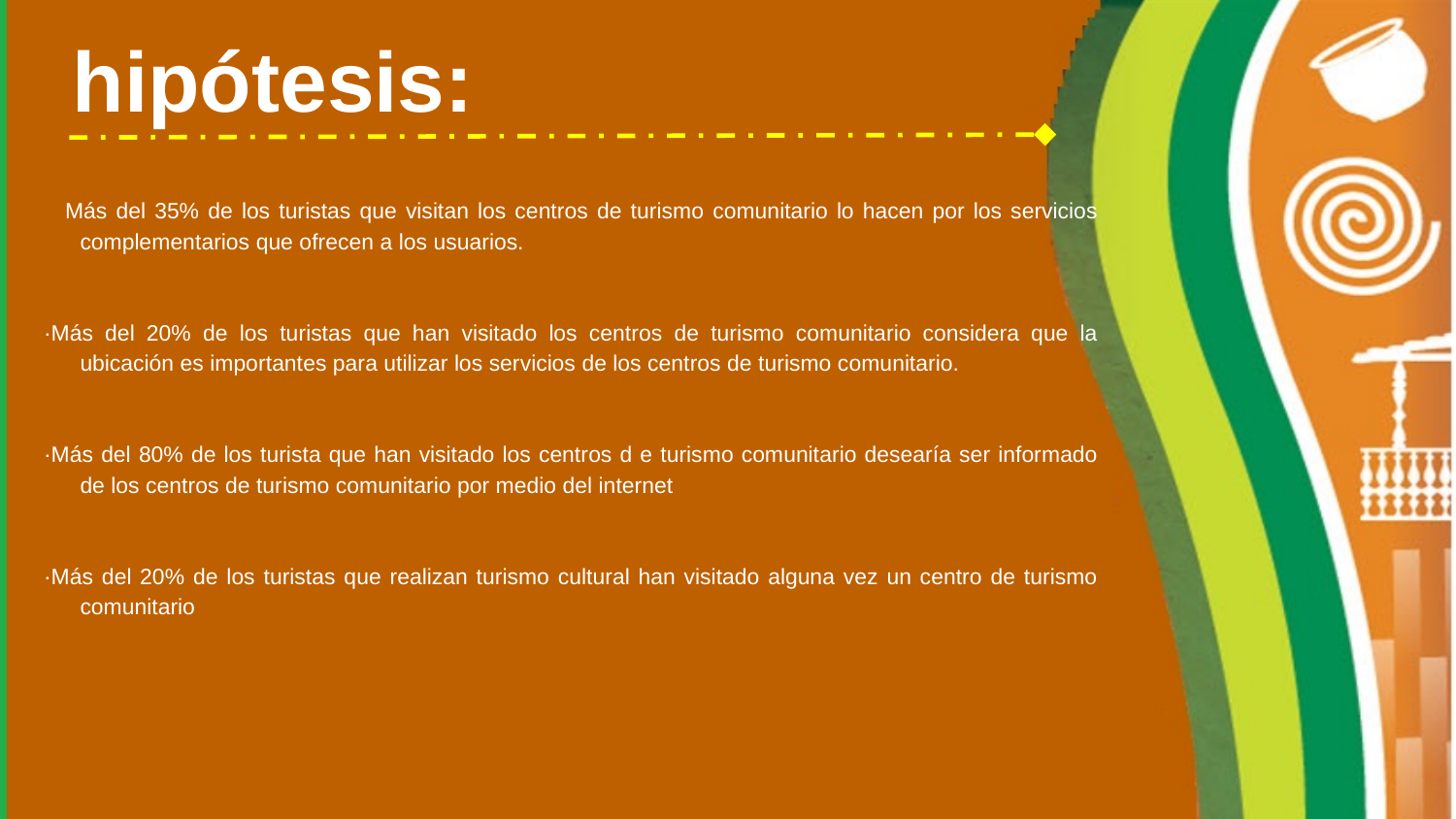

# hipótesis:
   Más del 35% de los turistas que visitan los centros de turismo comunitario lo hacen por los servicios complementarios que ofrecen a los usuarios.
·Más del 20% de los turistas que han visitado los centros de turismo comunitario considera que la ubicación es importantes para utilizar los servicios de los centros de turismo comunitario.
·Más del 80% de los turista que han visitado los centros d e turismo comunitario desearía ser informado de los centros de turismo comunitario por medio del internet
·Más del 20% de los turistas que realizan turismo cultural han visitado alguna vez un centro de turismo comunitario